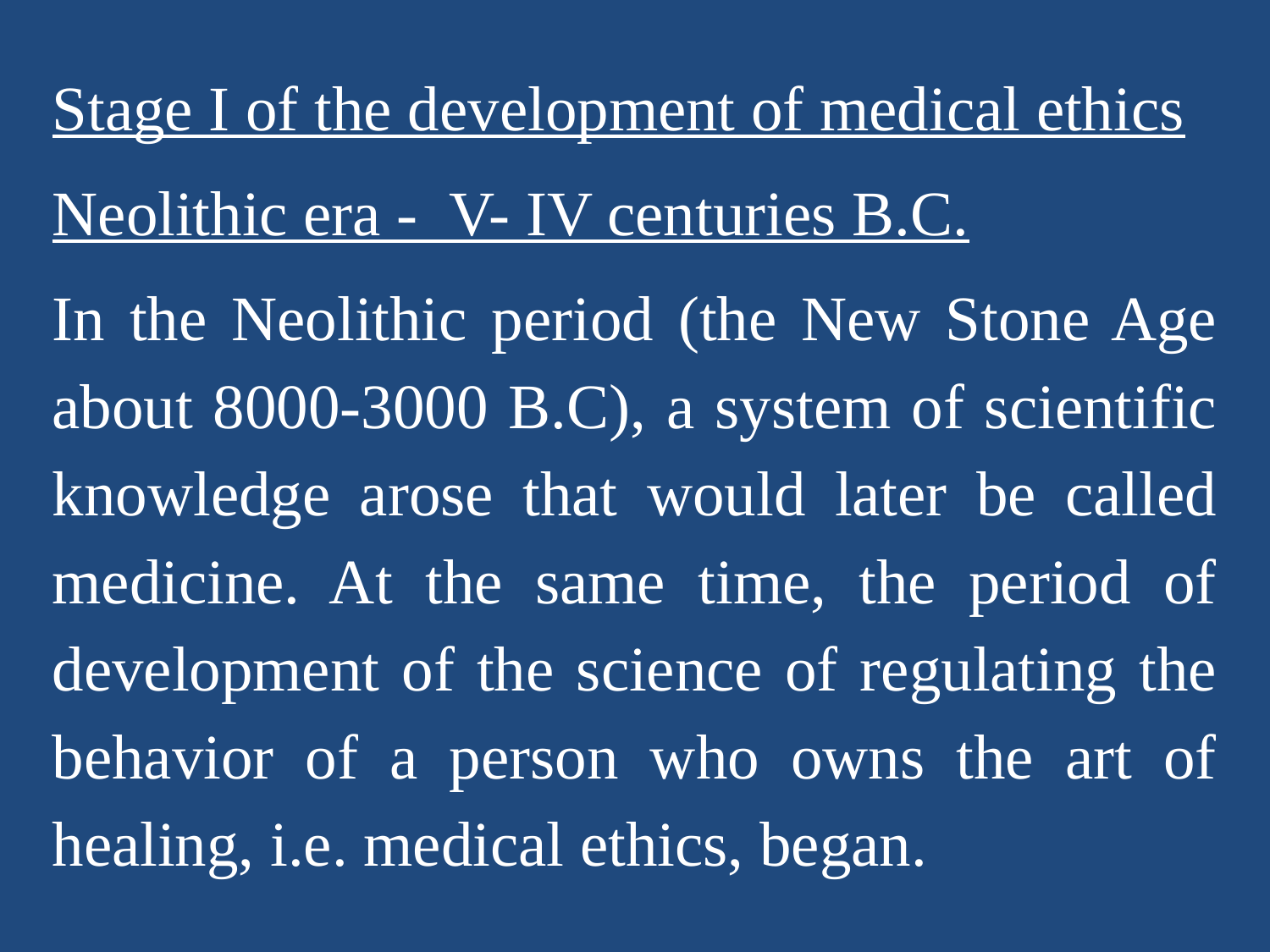

Stage I of the development of medical ethics
Neolithic era -  V- IV centuries B.C.
In the Neolithic period (the New Stone Age about 8000-3000 B.C), a system of scientific knowledge arose that would later be called medicine. At the same time, the period of development of the science of regulating the behavior of a person who owns the art of healing, i.e. medical ethics, began.